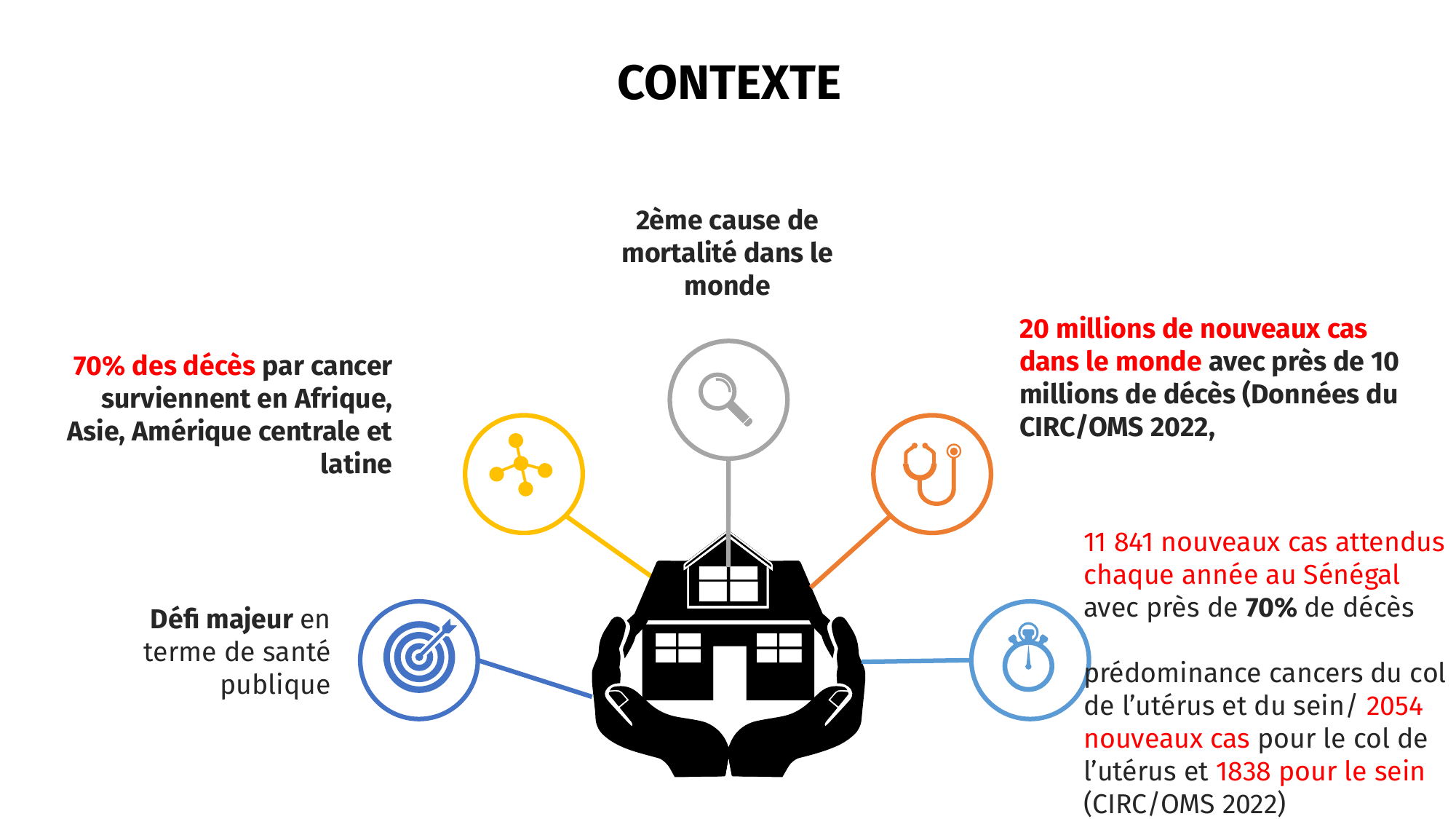

CONTEXTE
2ème cause de mortalité dans le monde
20 millions de nouveaux cas  dans le monde avec près de 10 millions de décès (Données du CIRC/OMS 2022,

70% des décès par cancer surviennent en Afrique, Asie, Amérique centrale et latine

d

11 841 nouveaux cas attendus chaque année au Sénégal avec près de 70% de décès

prédominance cancers du col de l’utérus et du sein/ 2054 nouveaux cas pour le col de l’utérus et 1838 pour le sein
(CIRC/OMS 2022)

Défi majeur en terme de santé publique

d